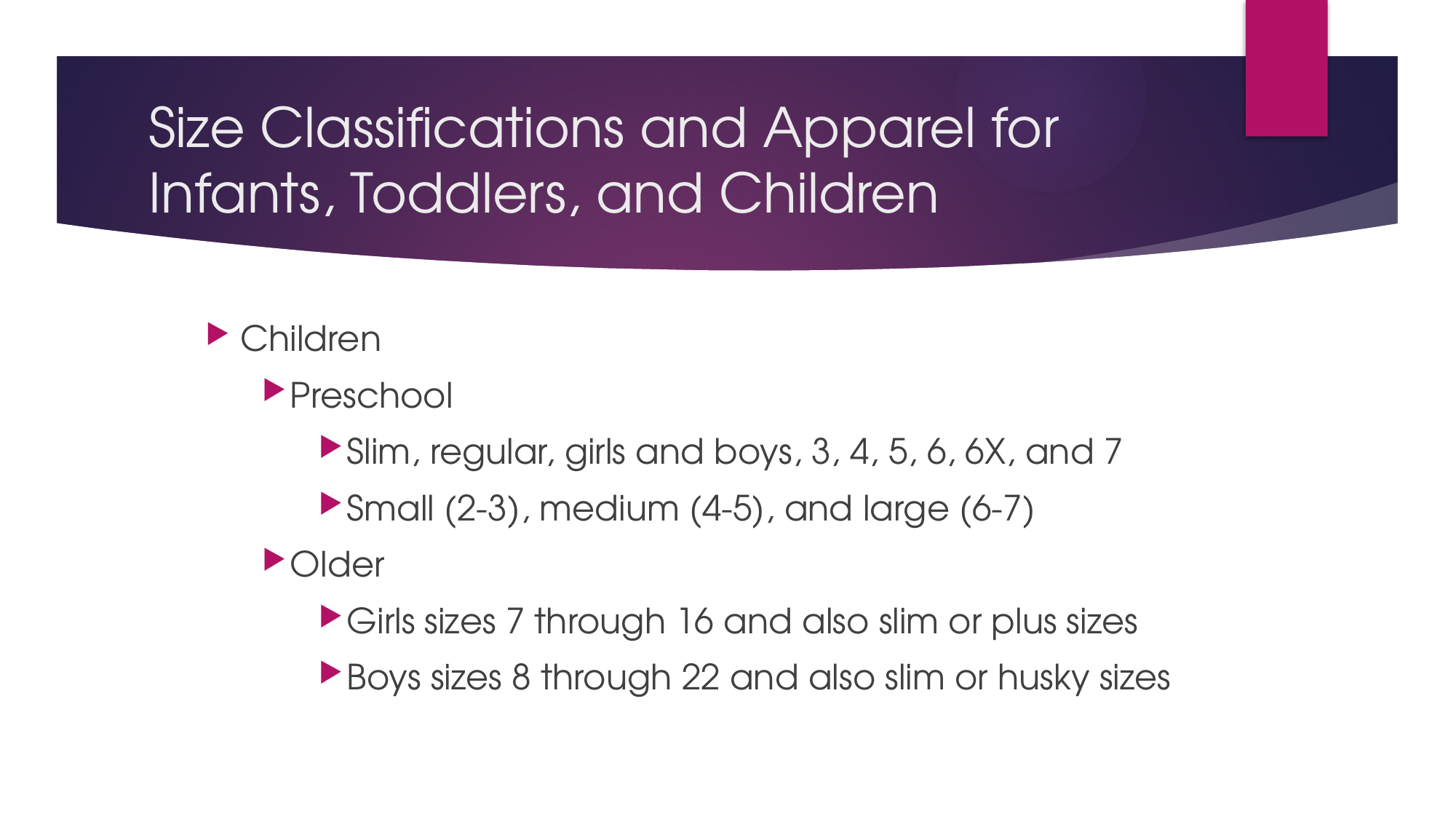

# Size Classifications and Apparel for Infants, Toddlers, and Children
Children
Preschool
Slim, regular, girls and boys, 3, 4, 5, 6, 6X, and 7
Small (2-3), medium (4-5), and large (6-7)
Older
Girls sizes 7 through 16 and also slim or plus sizes
Boys sizes 8 through 22 and also slim or husky sizes